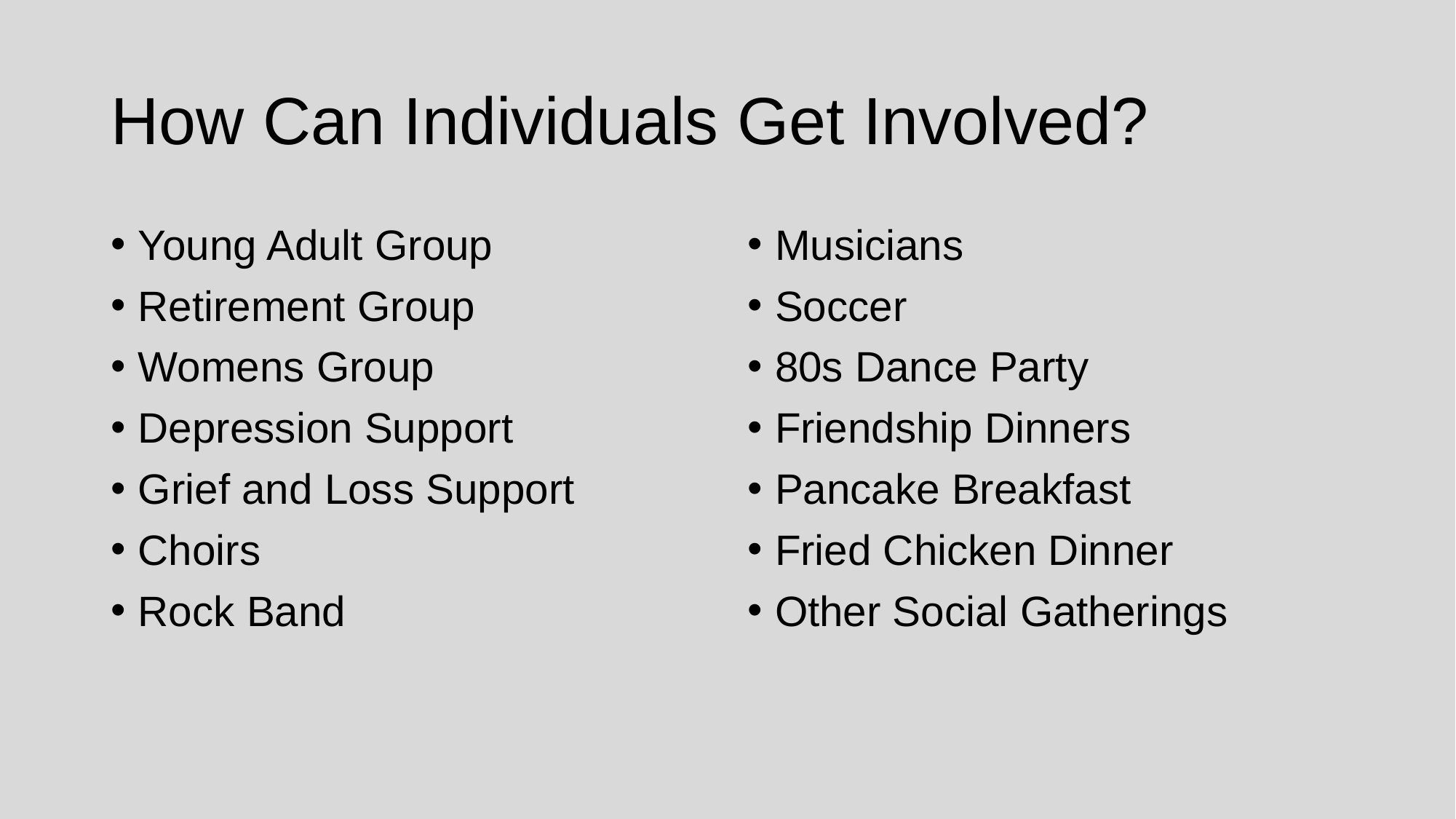

# How Can Individuals Get Involved?
Young Adult Group
Retirement Group
Womens Group
Depression Support
Grief and Loss Support
Choirs
Rock Band

Musicians
Soccer
80s Dance Party
Friendship Dinners
Pancake Breakfast
Fried Chicken Dinner
Other Social Gatherings